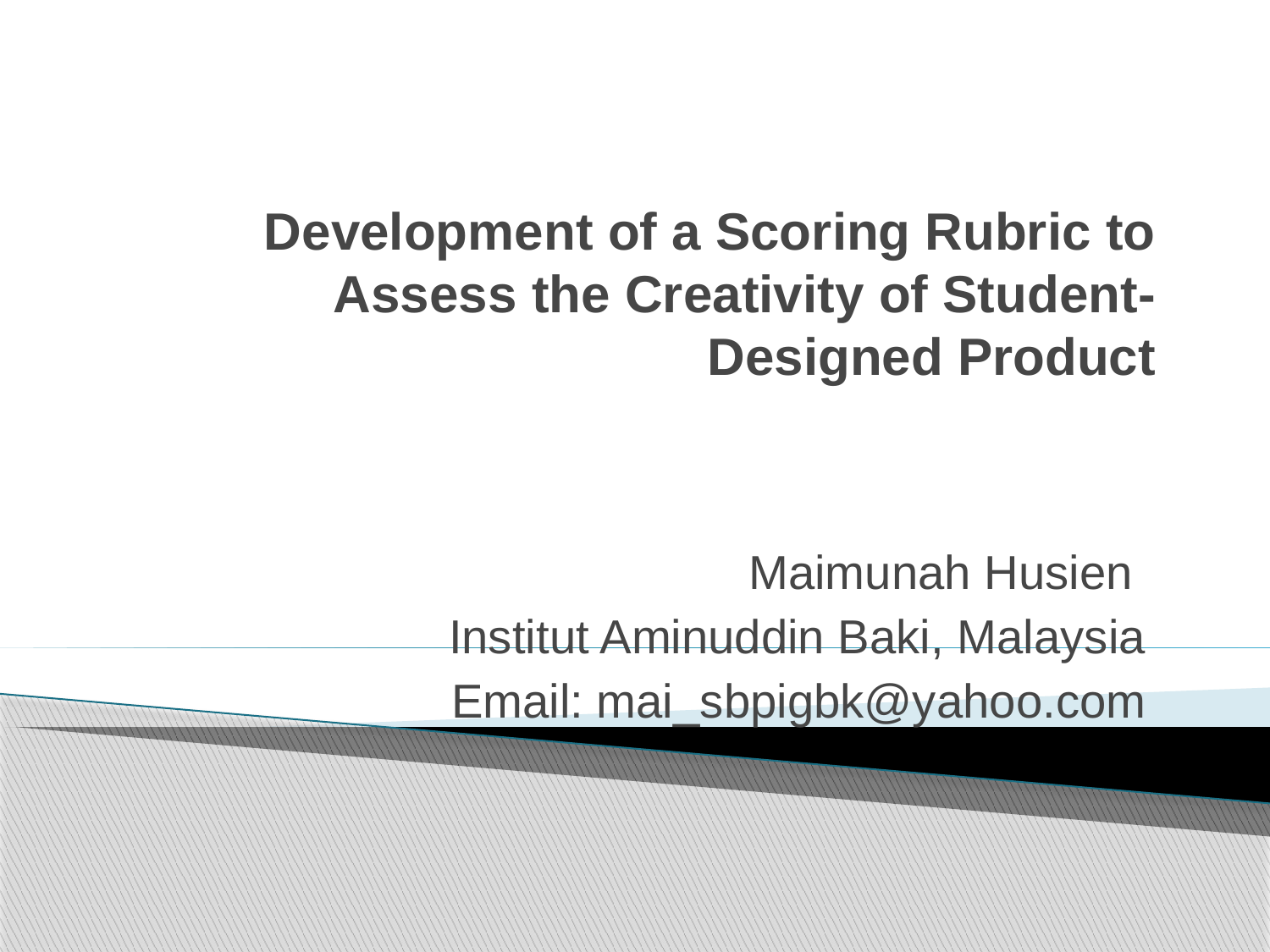

# Development of a Scoring Rubric to Assess the Creativity of Student-Designed Product
Maimunah Husien
Institut Aminuddin Baki, Malaysia
Email: mai_sbpigbk@yahoo.com